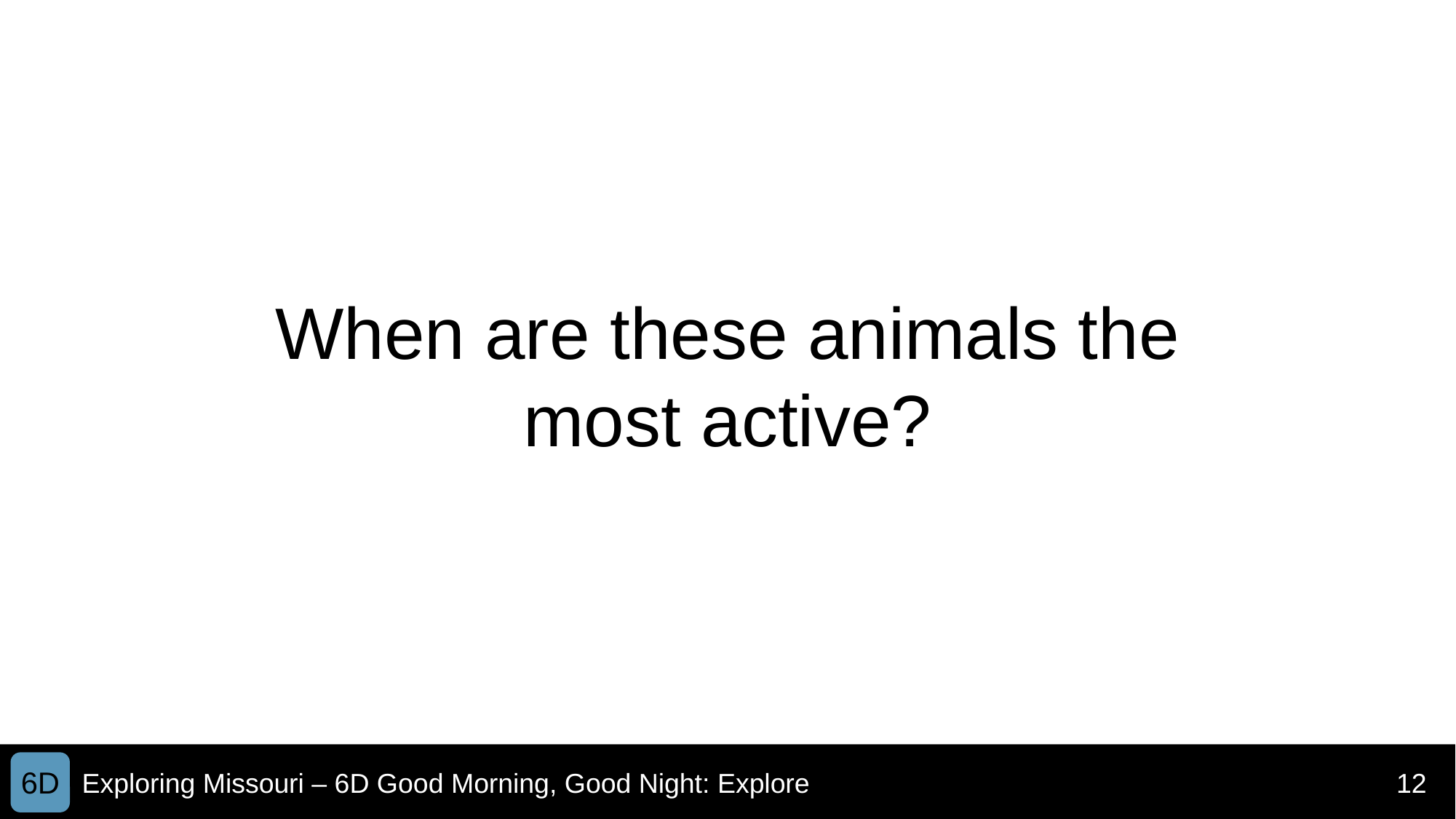

When are these animals the most active?

6D
Exploring Missouri – 6D Good Morning, Good Night: Explore
12